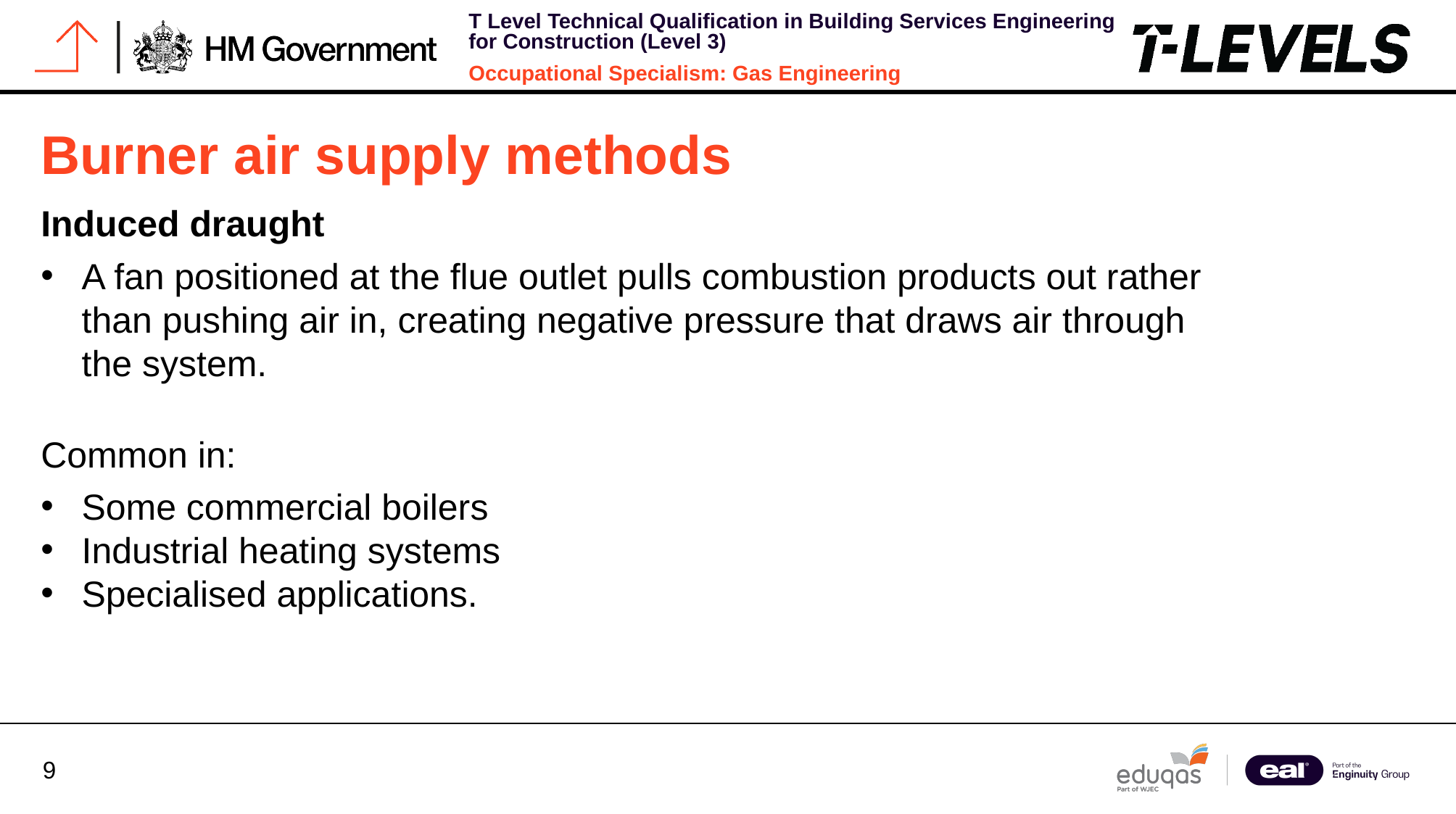

# Burner air supply methods
Induced draught
A fan positioned at the flue outlet pulls combustion products out rather than pushing air in, creating negative pressure that draws air through the system.

Common in:
Some commercial boilers
Industrial heating systems
Specialised applications.